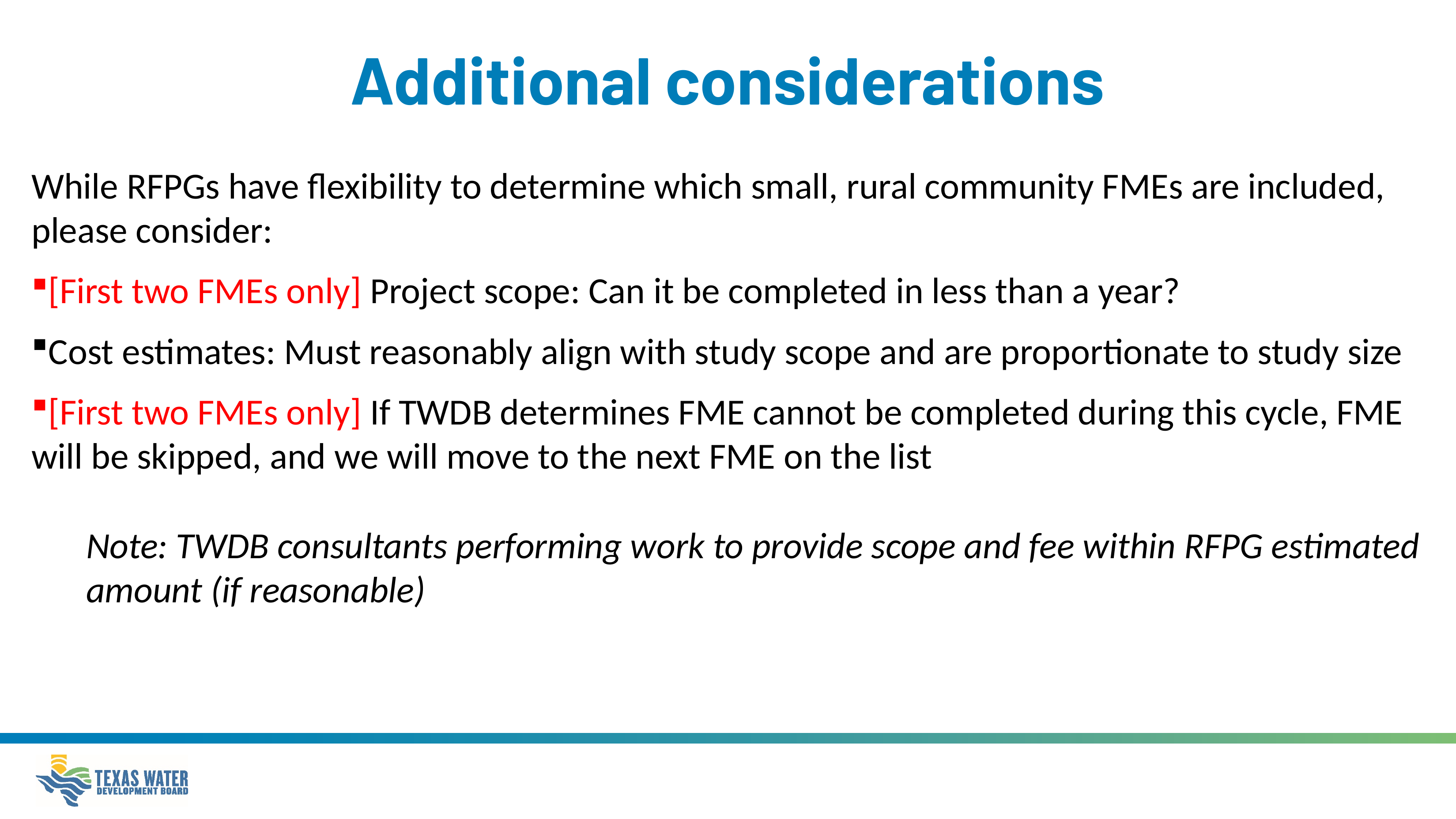

# Additional considerations
While RFPGs have flexibility to determine which small, rural community FMEs are included, please consider:
[First two FMEs only] Project scope: Can it be completed in less than a year?
Cost estimates: Must reasonably align with study scope and are proportionate to study size
[First two FMEs only] If TWDB determines FME cannot be completed during this cycle, FME   will be skipped, and we will move to the next FME on the list
Note: TWDB consultants performing work to provide scope and fee within RFPG estimated amount (if reasonable)